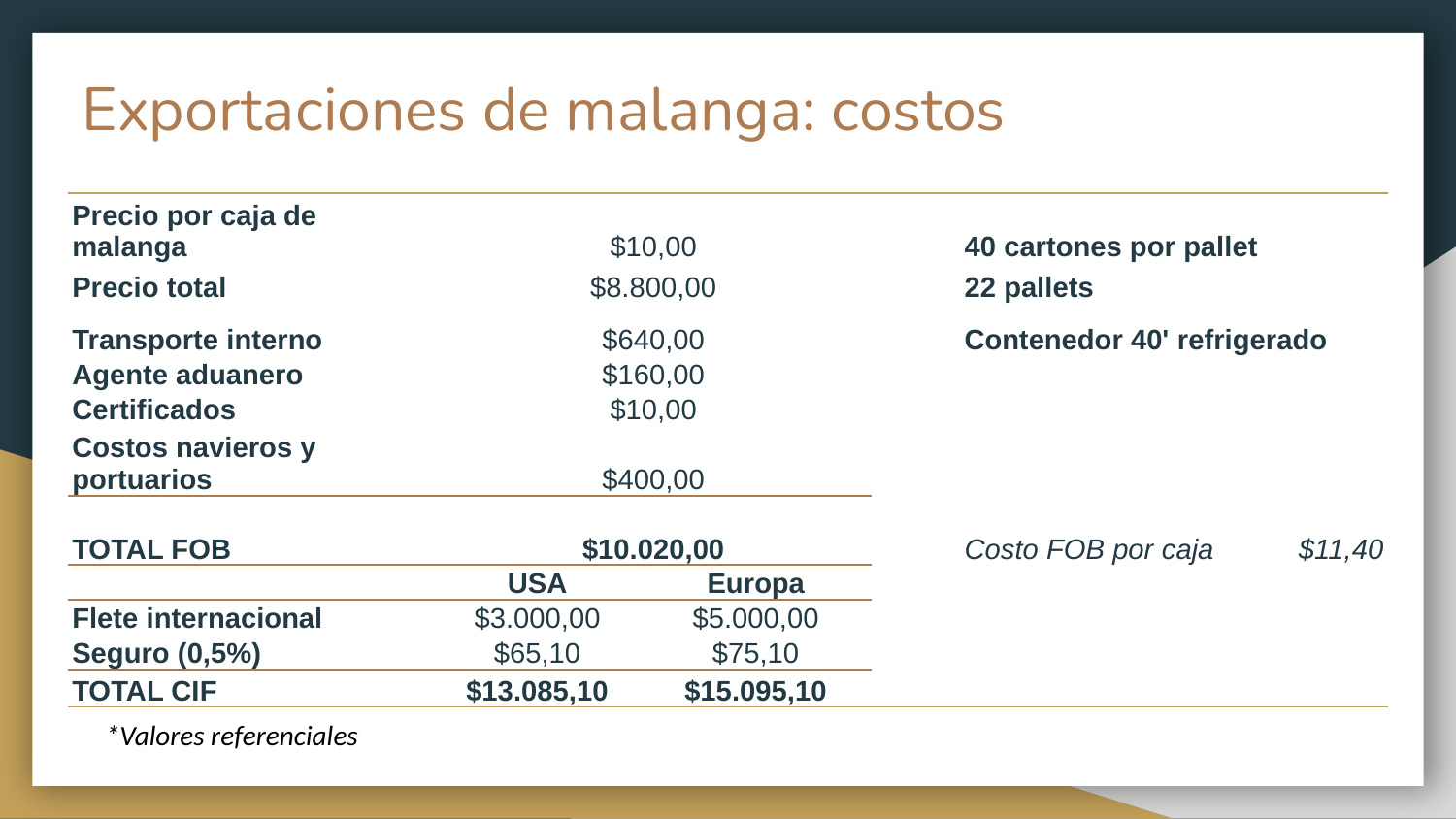

# Exportaciones de malanga: costos
| Precio por caja de malanga | $10,00 |  |  | 40 cartones por pallet |  |
| --- | --- | --- | --- | --- | --- |
| Precio total | $8.800,00 |  |  | 22 pallets |  |
| Transporte interno | $640,00 |  |  | Contenedor 40' refrigerado |  |
| Agente aduanero | $160,00 |  |  |  |  |
| Certificados | $10,00 |  |  |  |  |
| Costos navieros y portuarios | $400,00 |  |  |  |  |
| TOTAL FOB | $10.020,00 |  |  | Costo FOB por caja | $11,40 |
|  | USA | Europa |  |  |  |
| Flete internacional | $3.000,00 | $5.000,00 |  |  |  |
| Seguro (0,5%) | $65,10 | $75,10 |  |  |  |
| TOTAL CIF | $13.085,10 | $15.095,10 |  |  |  |
*Valores referenciales